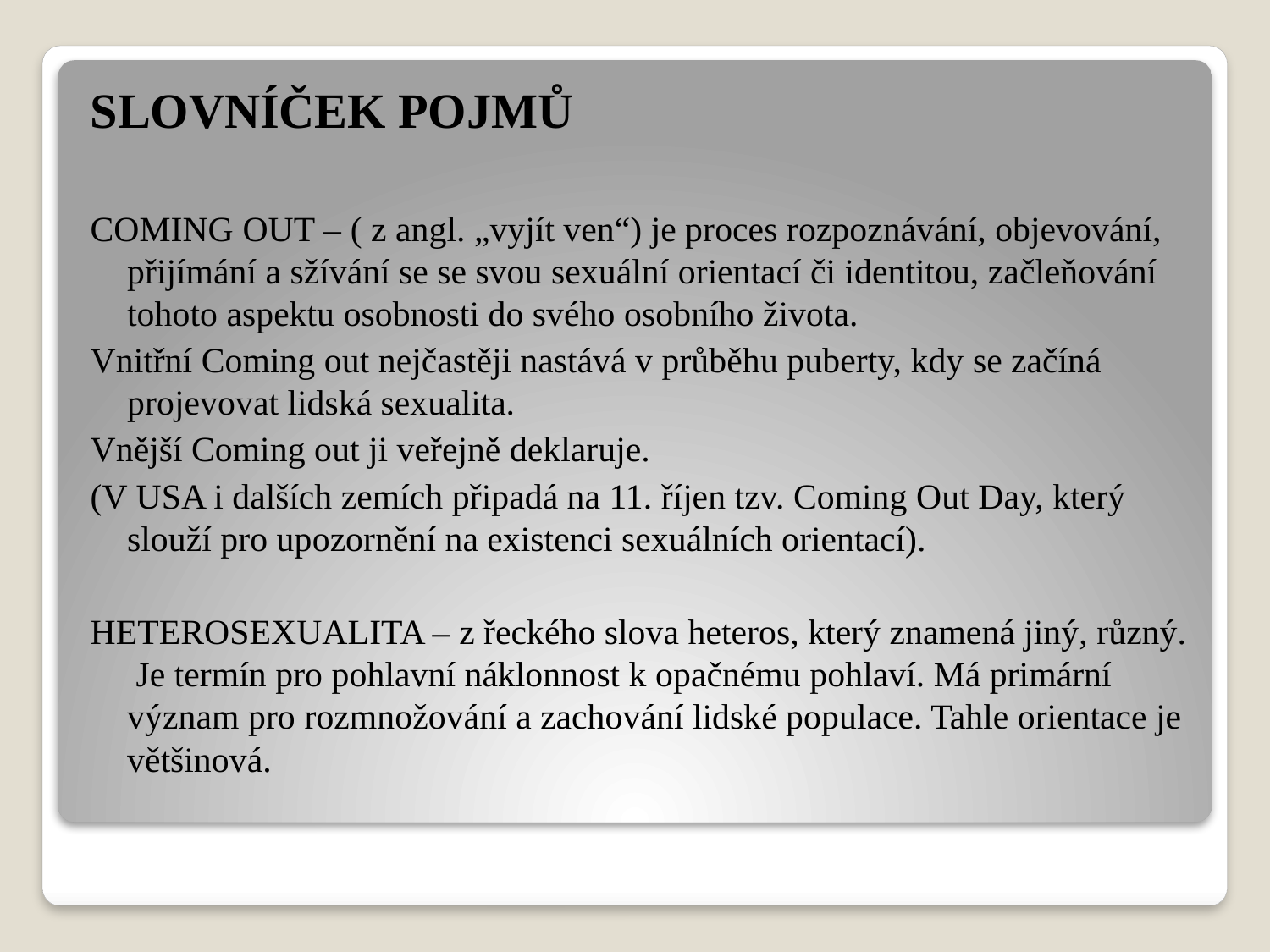

SLOVNÍČEK POJMŮ

COMING OUT – ( z angl. „vyjít ven“) je proces rozpoznávání, objevování, přijímání a sžívání se se svou sexuální orientací či identitou, začleňování tohoto aspektu osobnosti do svého osobního života.
Vnitřní Coming out nejčastěji nastává v průběhu puberty, kdy se začíná projevovat lidská sexualita.
Vnější Coming out ji veřejně deklaruje.
(V USA i dalších zemích připadá na 11. říjen tzv. Coming Out Day, který slouží pro upozornění na existenci sexuálních orientací).

HETEROSEXUALITA – z řeckého slova heteros, který znamená jiný, různý.  Je termín pro pohlavní náklonnost k opačnému pohlaví. Má primární význam pro rozmnožování a zachování lidské populace. Tahle orientace je většinová.